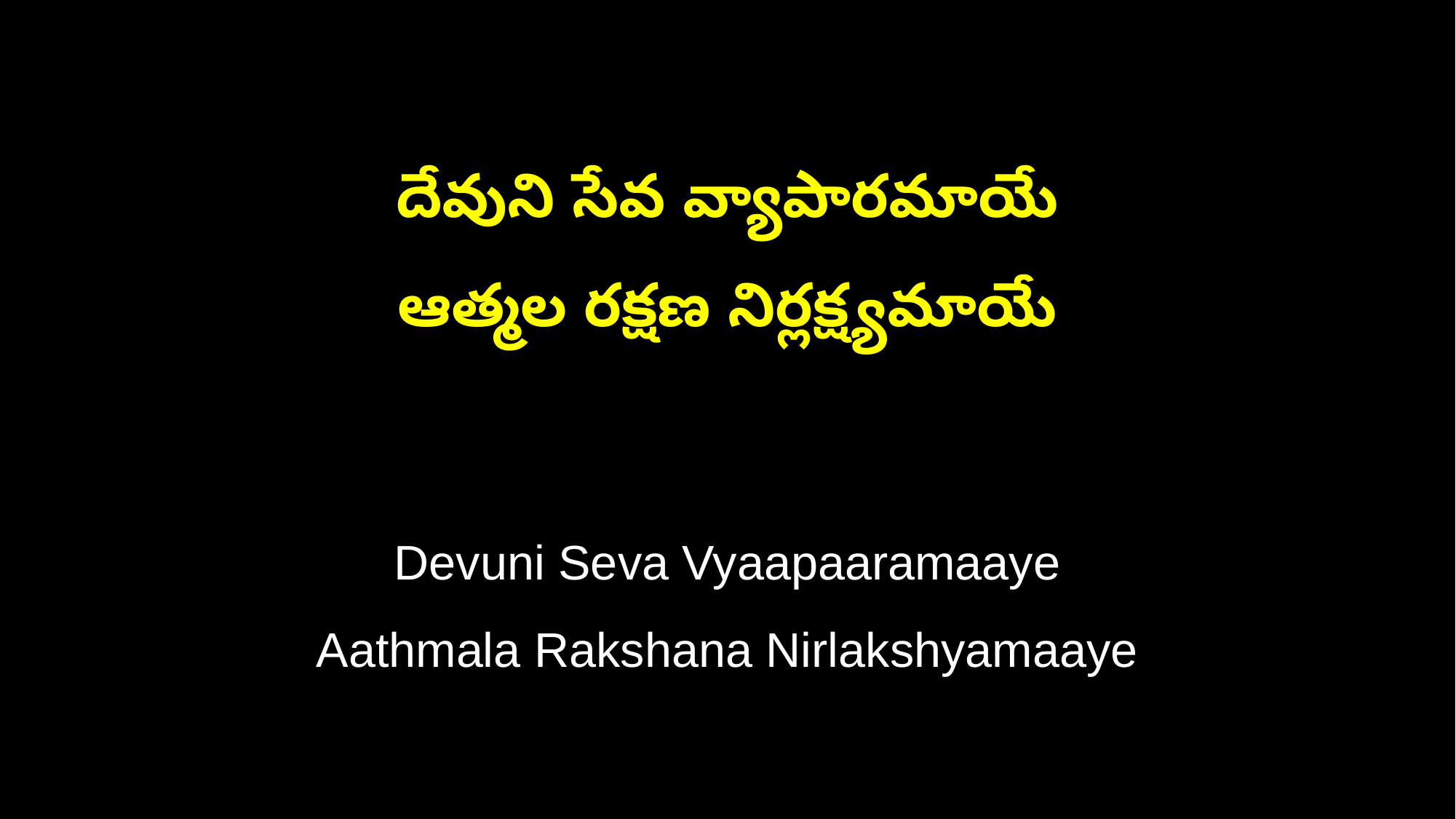

దేవుని సేవ వ్యాపారమాయే
ఆత్మల రక్షణ నిర్లక్ష్యమాయే
Devuni Seva Vyaapaaramaaye
Aathmala Rakshana Nirlakshyamaaye